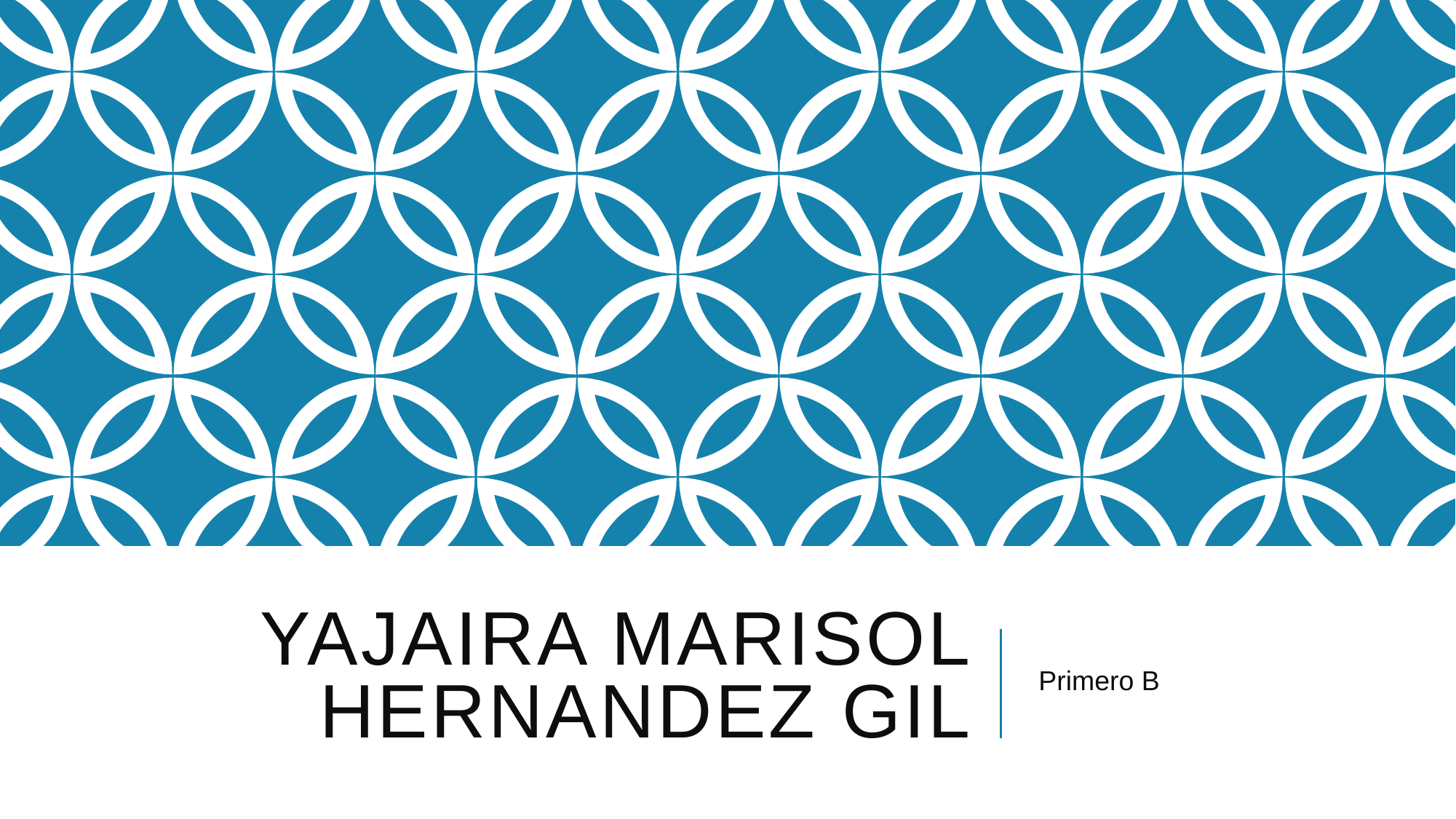

# Yajaira Marisol Hernandez Gil
Primero B